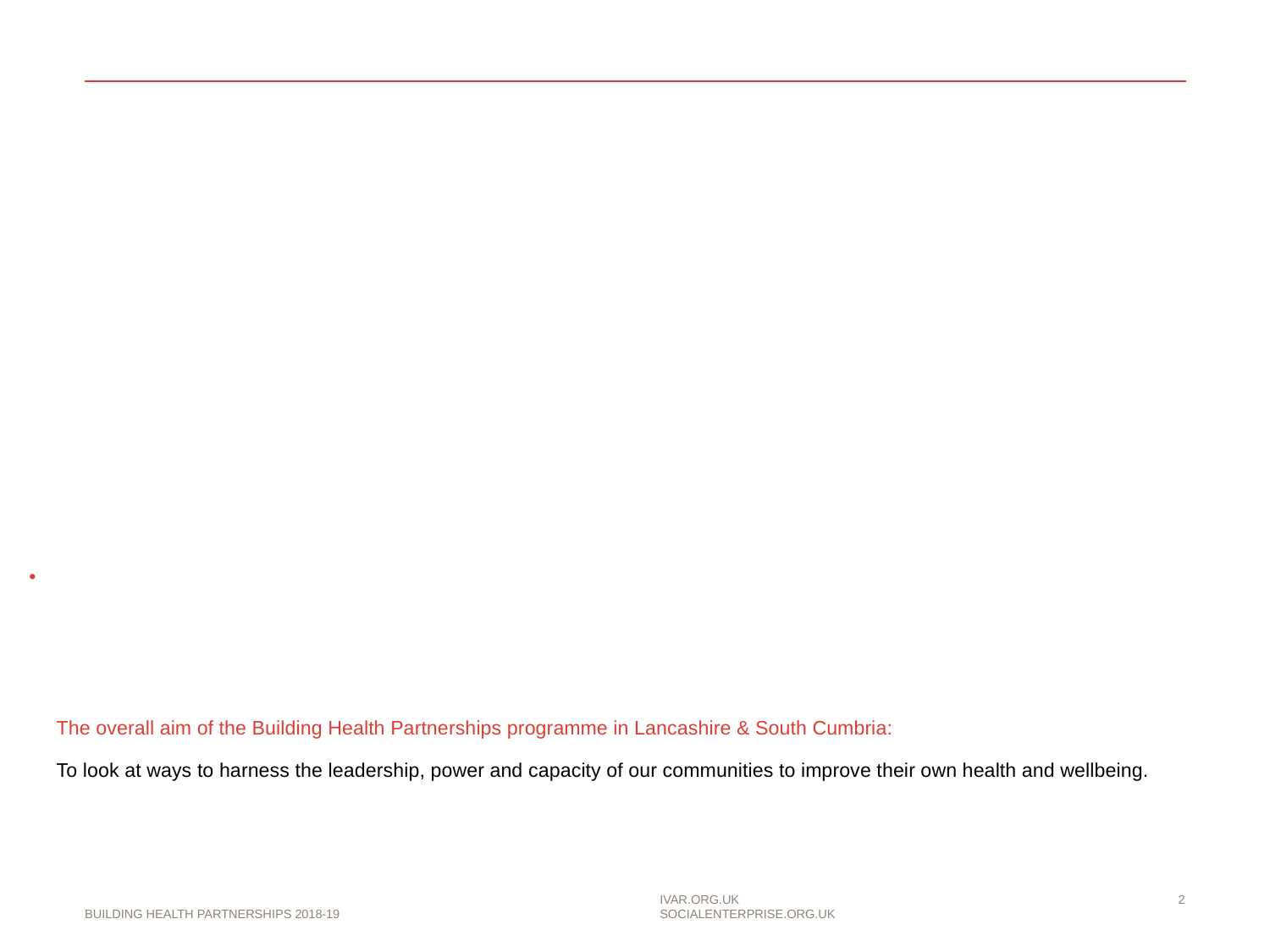

# The overall aim of the Building Health Partnerships programme in Lancashire & South Cumbria: To look at ways to harness the leadership, power and capacity of our communities to improve their own health and wellbeing.